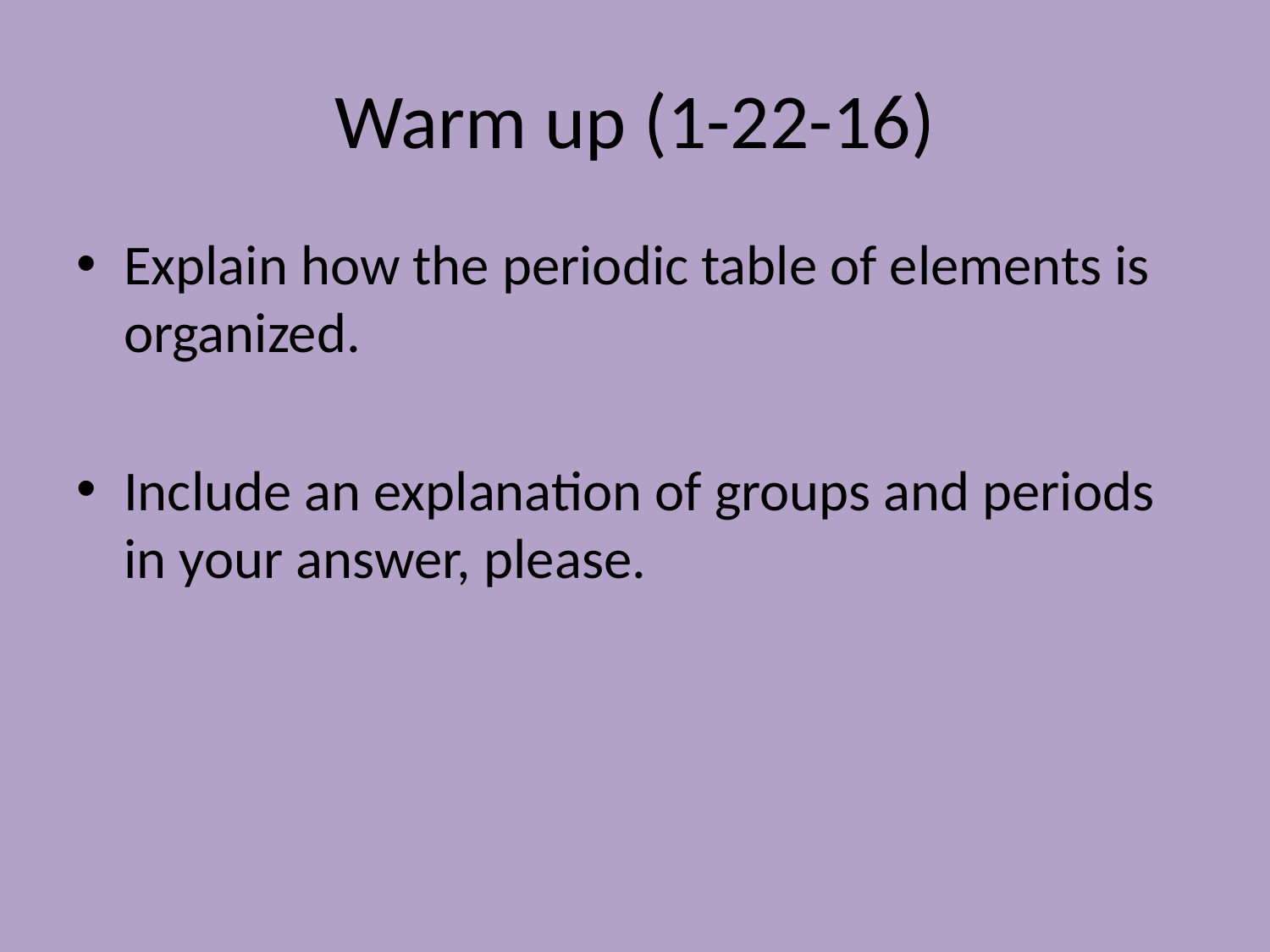

# Warm up (1-22-16)
Explain how the periodic table of elements is organized.

Include an explanation of groups and periods in your answer, please.